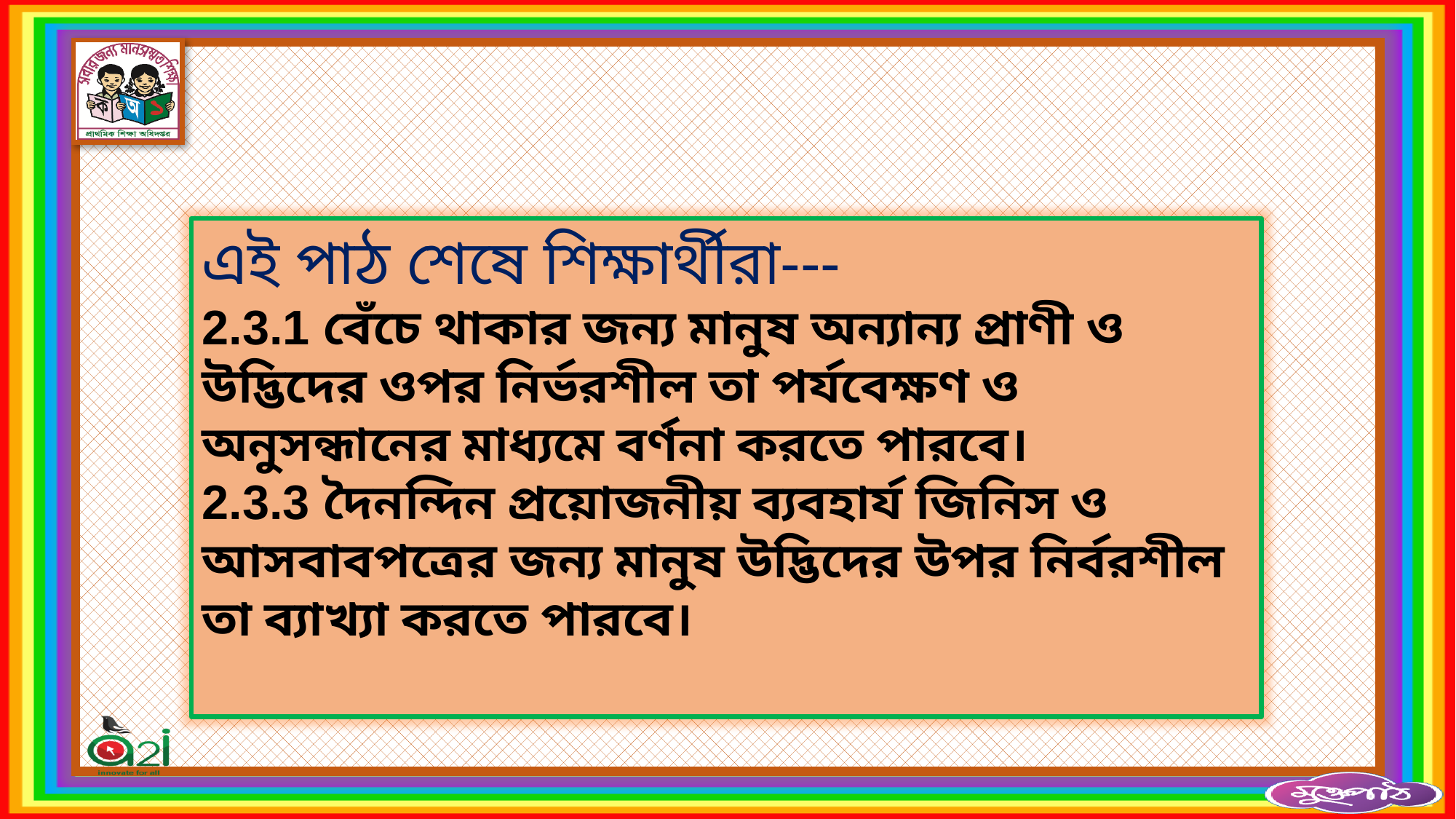

এই পাঠ শেষে শিক্ষার্থীরা---
2.3.1 বেঁচে থাকার জন্য মানুষ অন্যান্য প্রাণী ও উদ্ভিদের ওপর নির্ভরশীল তা পর্যবেক্ষণ ও অনুসন্ধানের মাধ্যমে বর্ণনা করতে পারবে।
2.3.3 দৈনন্দিন প্রয়োজনীয় ব্যবহার্য জিনিস ও আসবাবপত্রের জন্য মানুষ উদ্ভিদের উপর নির্বরশীল তা ব্যাখ্যা করতে পারবে।